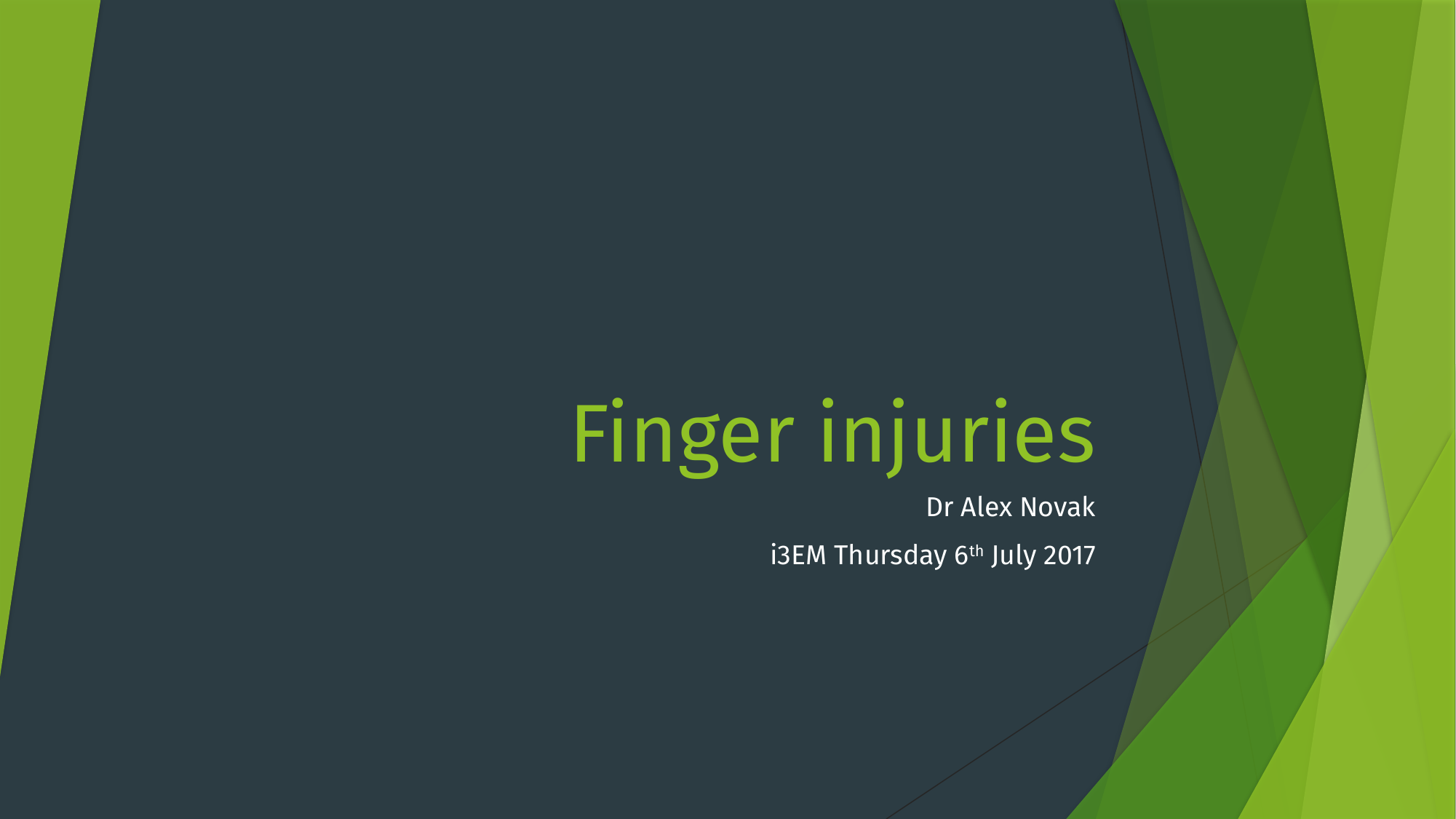

# Finger injuries
Dr Alex Novak
i3EM Thursday 6th July 2017